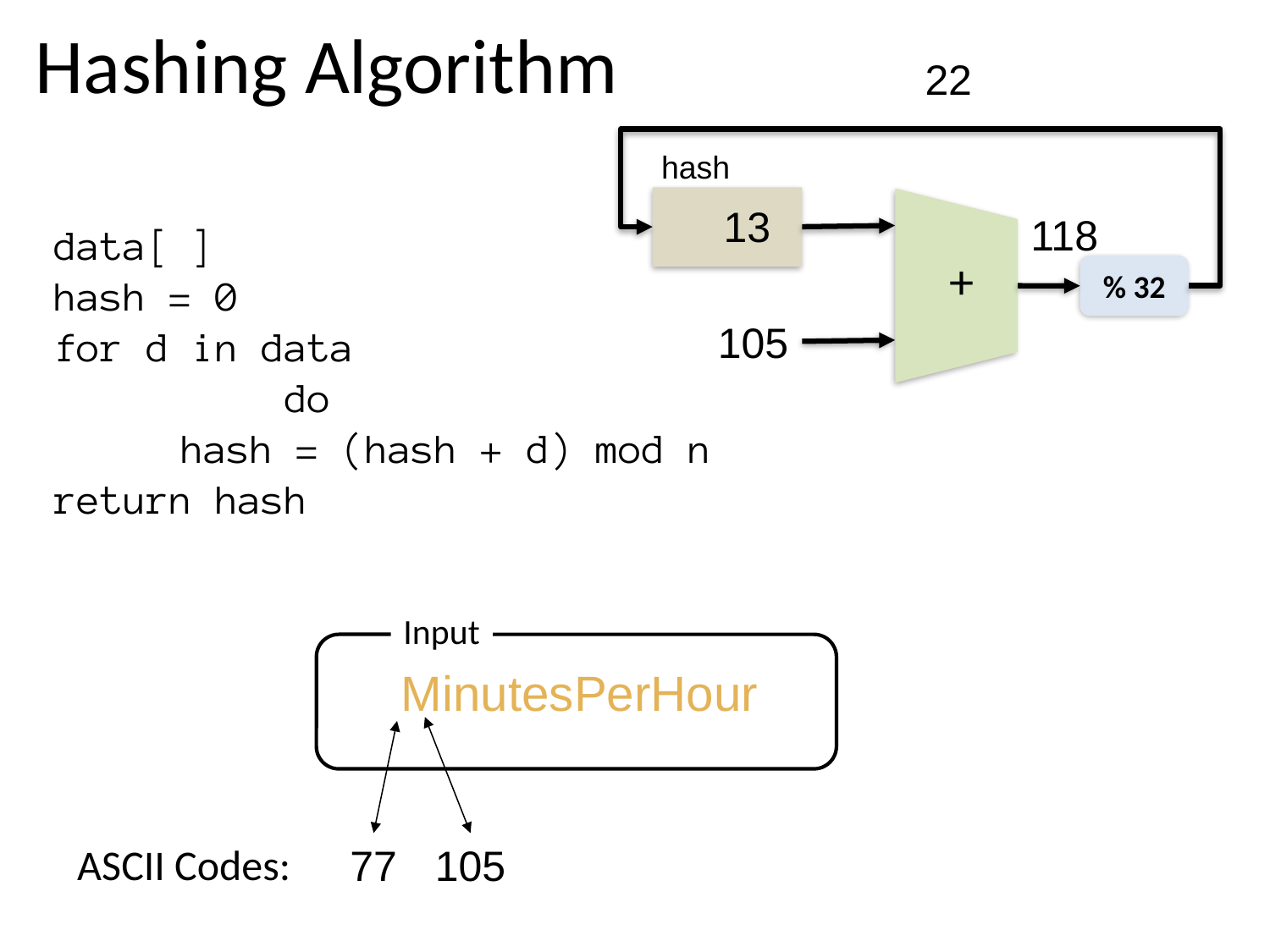

Hashing Algorithm
22
hash

13
118
data[ ]
hash = 0
for d in data
          do
	hash = (hash + d) mod n
return hash

+
% 32

105

Input

MinutesPerHour

ASCII Codes:
77
105